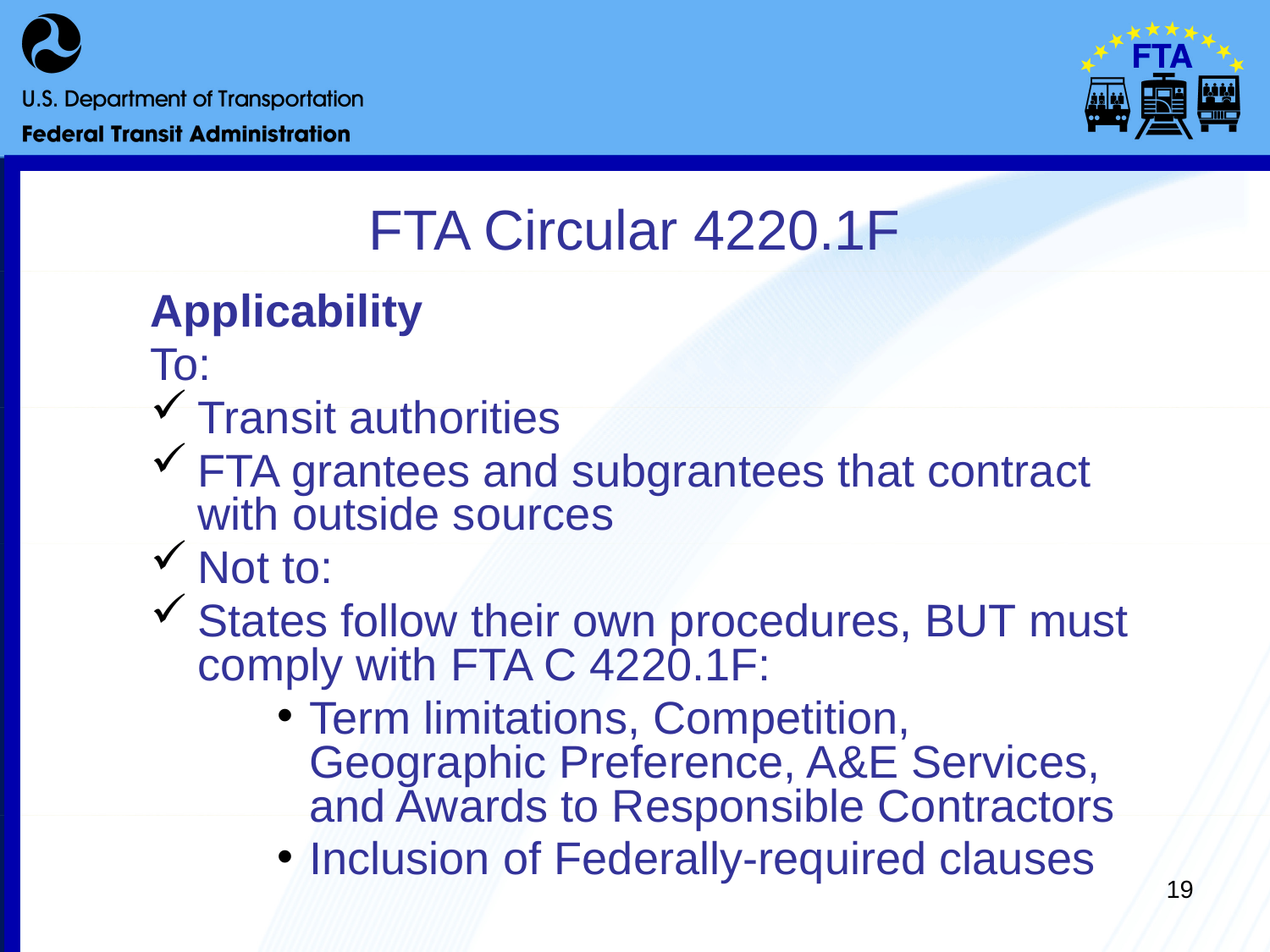

# FTA Circular 4220.1F
Applicability
To:
Transit authorities
FTA grantees and subgrantees that contract with outside sources
Not to:
States follow their own procedures, BUT must comply with FTA C 4220.1F:
Term limitations, Competition, Geographic Preference, A&E Services, and Awards to Responsible Contractors
Inclusion of Federally-required clauses

19